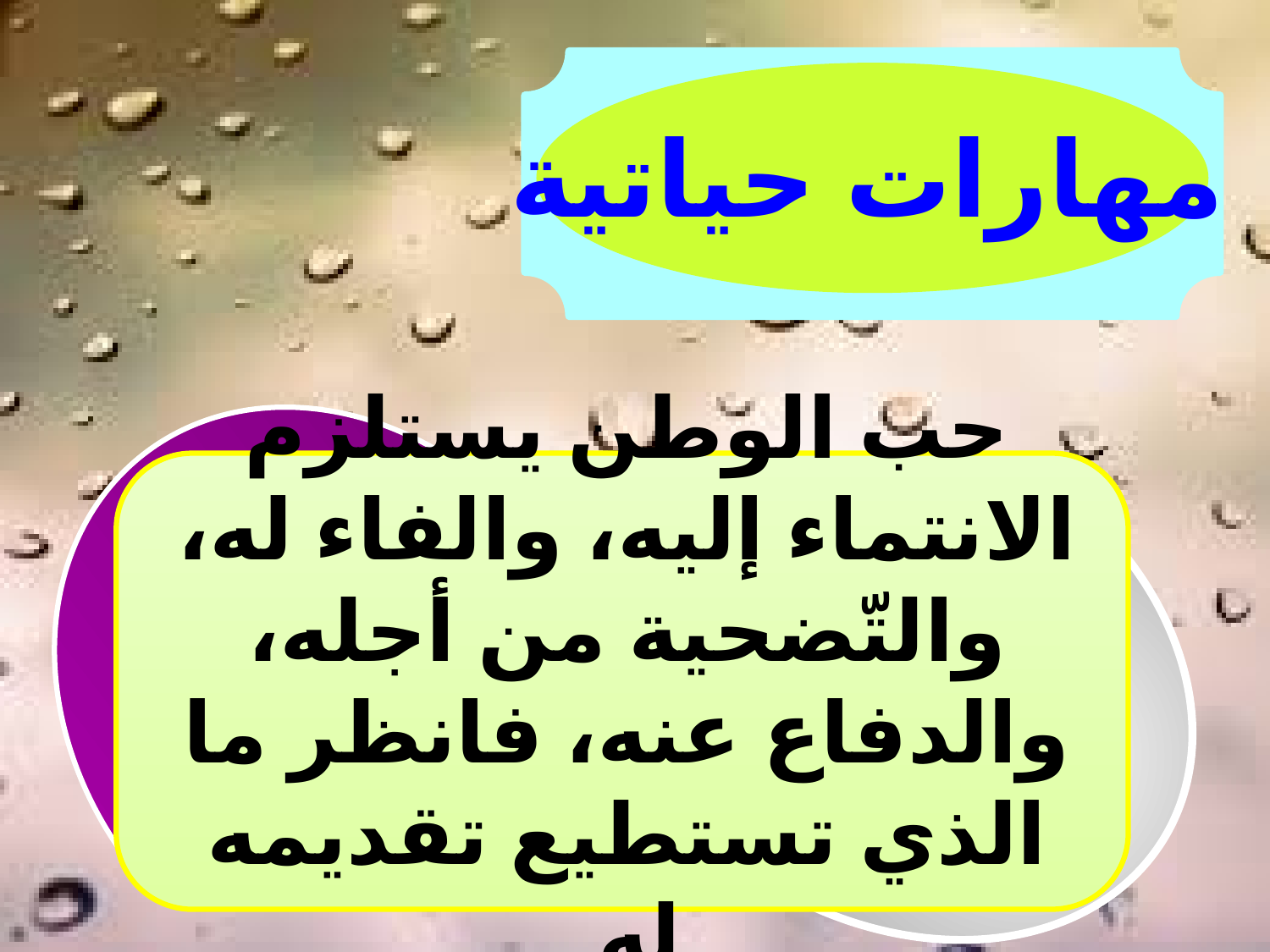

مهارات حياتية

حب الوطن يستلزم الانتماء إليه، والفاء له، والتّضحية من أجله، والدفاع عنه، فانظر ما الذي تستطيع تقديمه له.